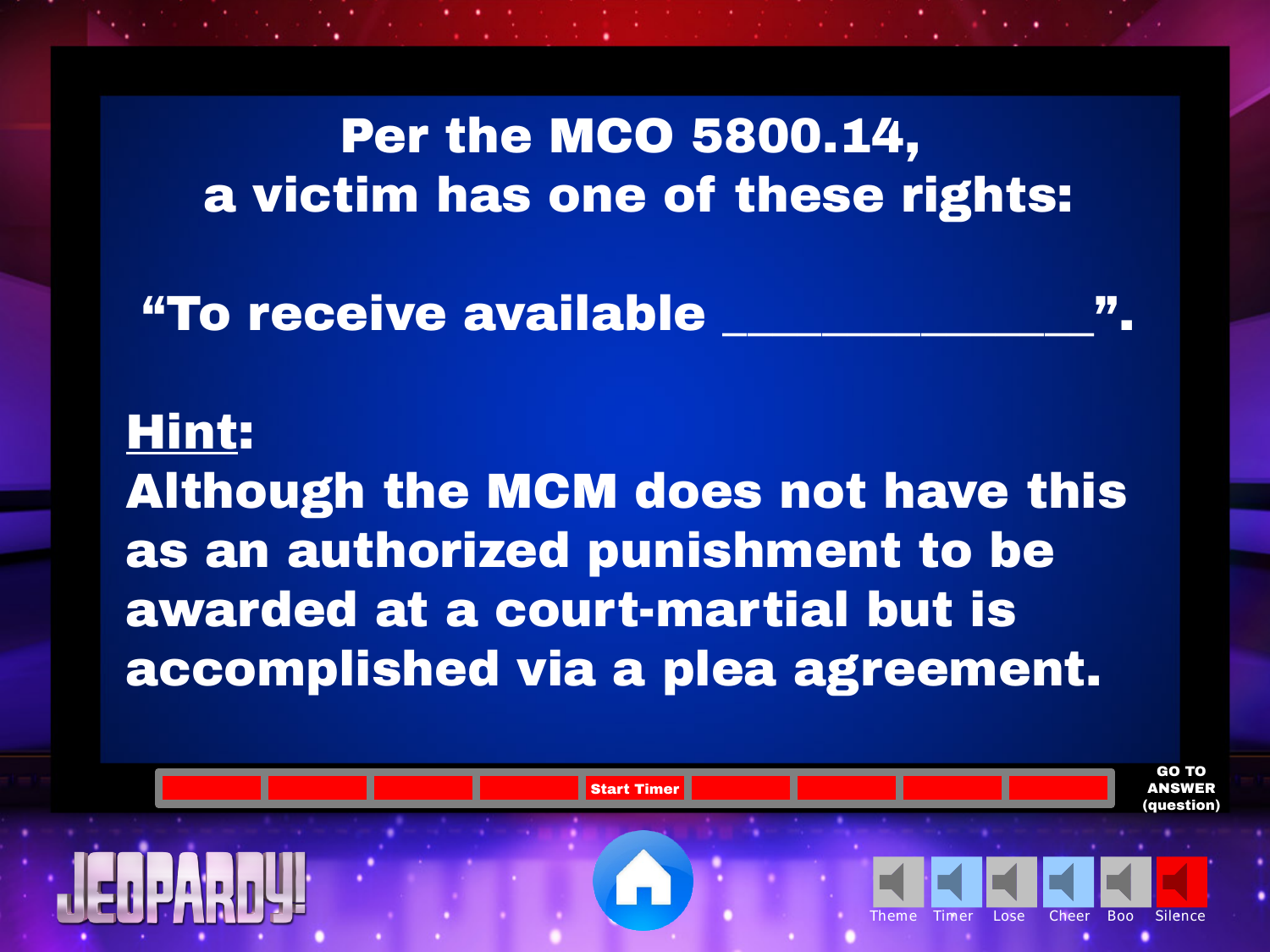

Per the MCO 5800.14,
a victim has one of these rights:
“To receive available _______________”.

Hint:
Although the MCM does not have this as an authorized punishment to be awarded at a court-martial but is accomplished via a plea agreement.